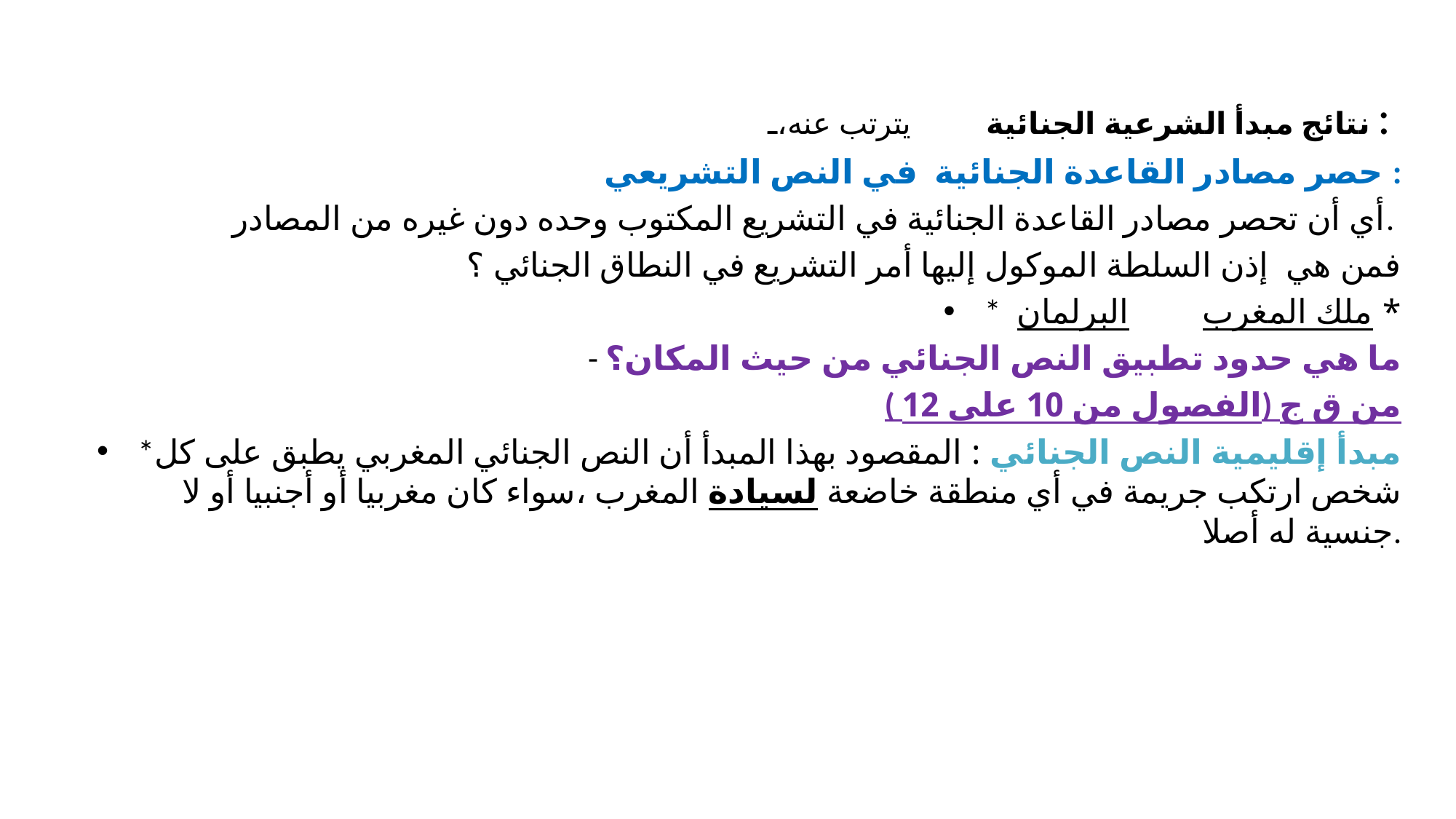

#
يترتب عنه،	نتائج مبدأ الشرعية الجنائية :
حصر مصادر القاعدة الجنائية  في النص التشريعي :
أي أن تحصر مصادر القاعدة الجنائية في التشريع المكتوب وحده دون غيره من المصادر.
فمن هي  إذن السلطة الموكول إليها أمر التشريع في النطاق الجنائي ؟
* البرلمان 	* ملك المغرب
- ما هي حدود تطبيق النص الجنائي من حيث المكان؟
( الفصول من 10 على 12) من ق ج
*مبدأ إقليمية النص الجنائي : المقصود بهذا المبدأ أن النص الجنائي المغربي يطبق على كل شخص ارتكب جريمة في أي منطقة خاضعة لسيادة المغرب ،سواء كان مغربيا أو أجنبيا أو لا جنسية له أصلا.